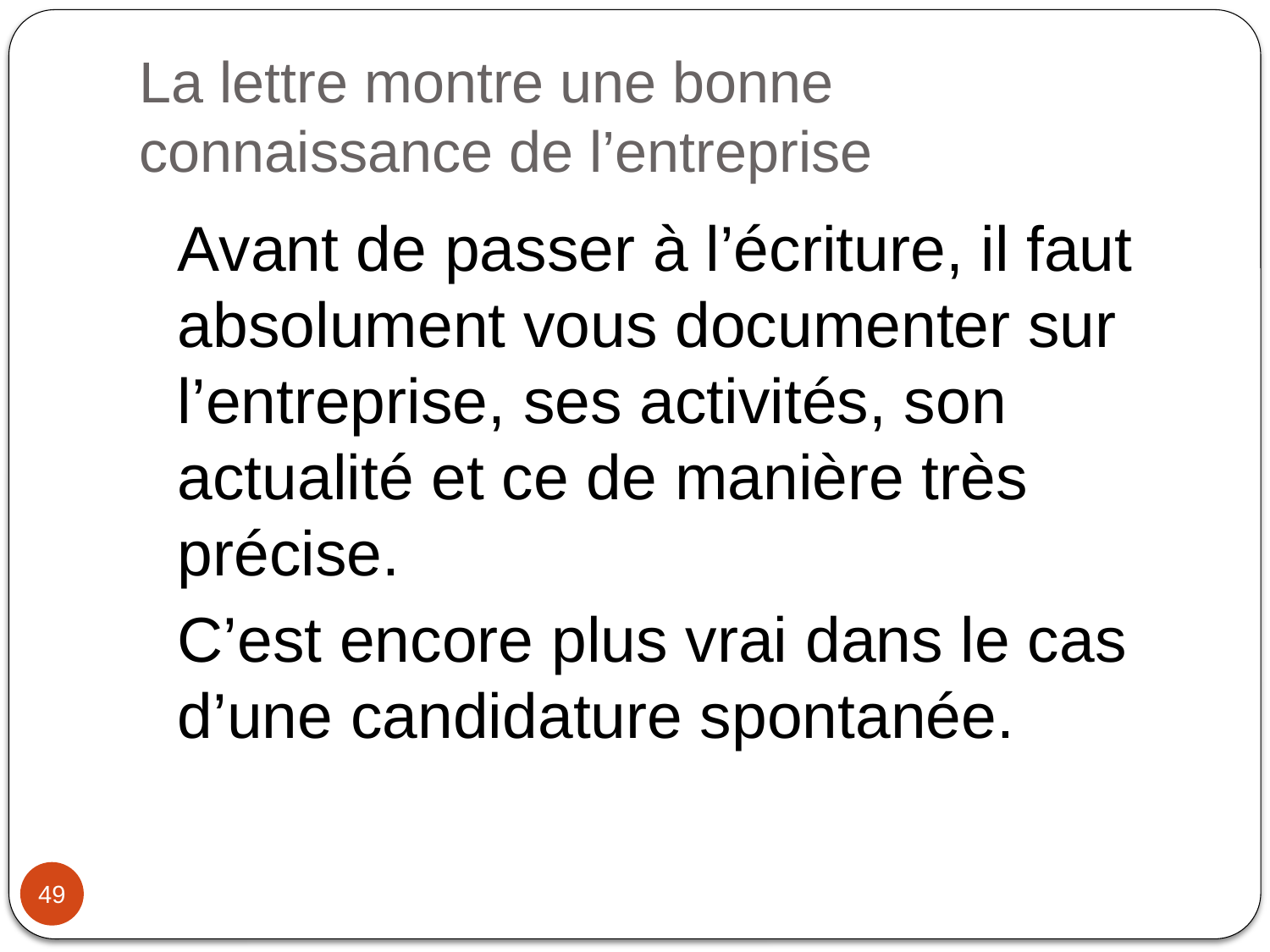

# La lettre montre une bonne connaissance de l’entreprise
	Avant de passer à l’écriture, il faut absolument vous documenter sur l’entreprise, ses activités, son actualité et ce de manière très précise.
	C’est encore plus vrai dans le cas d’une candidature spontanée.
49